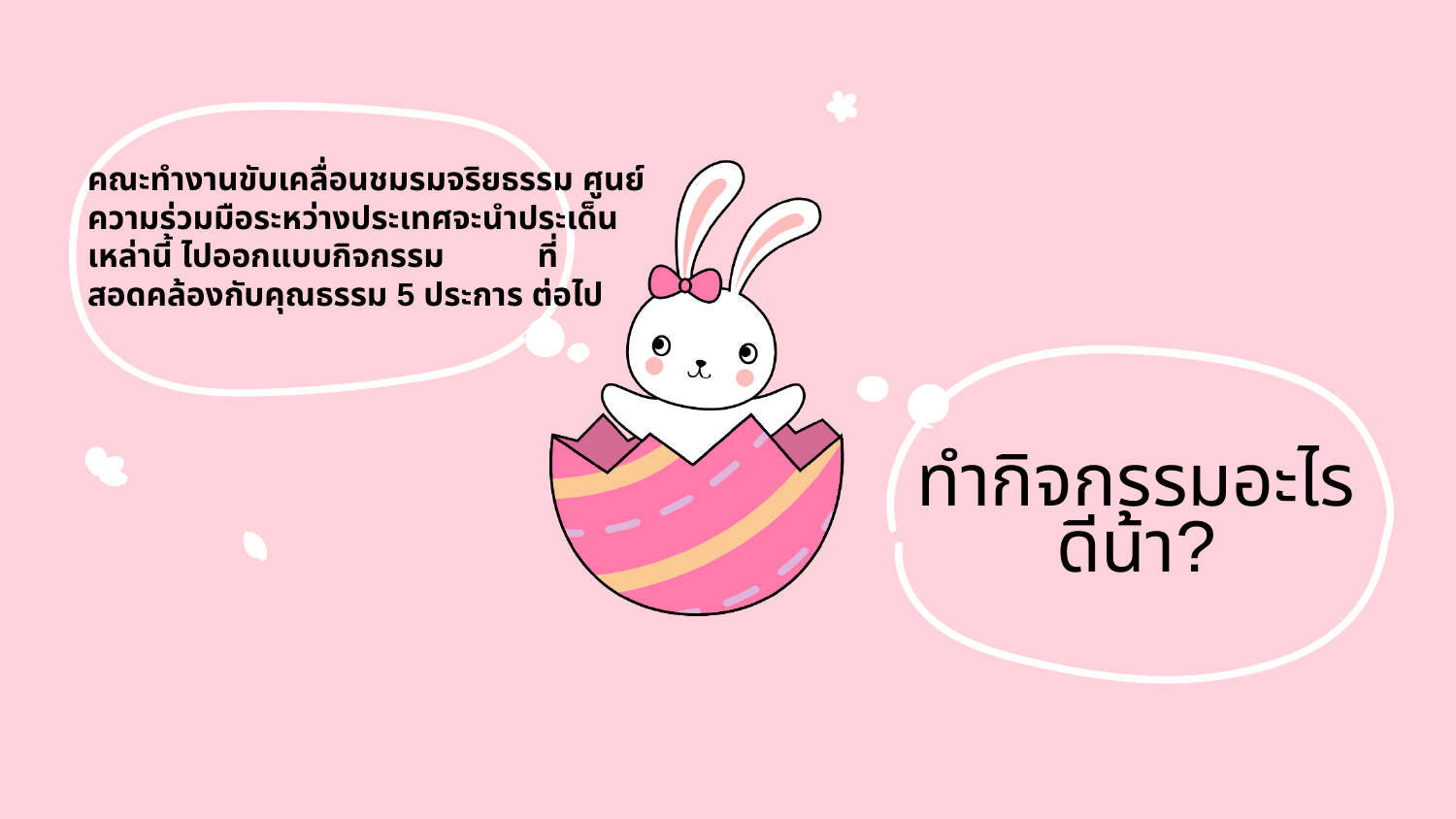

คณะทำงานขับเคลื่อนชมรมจริยธรรม ศูนย์ความร่วมมือระหว่างประเทศจะนำประเด็นเหล่านี้ ไปออกแบบกิจกรรม           ที่สอดคล้องกับคุณธรรม 5 ประการ ต่อไป

ทำกิจกรรมอะไรดีน้า?